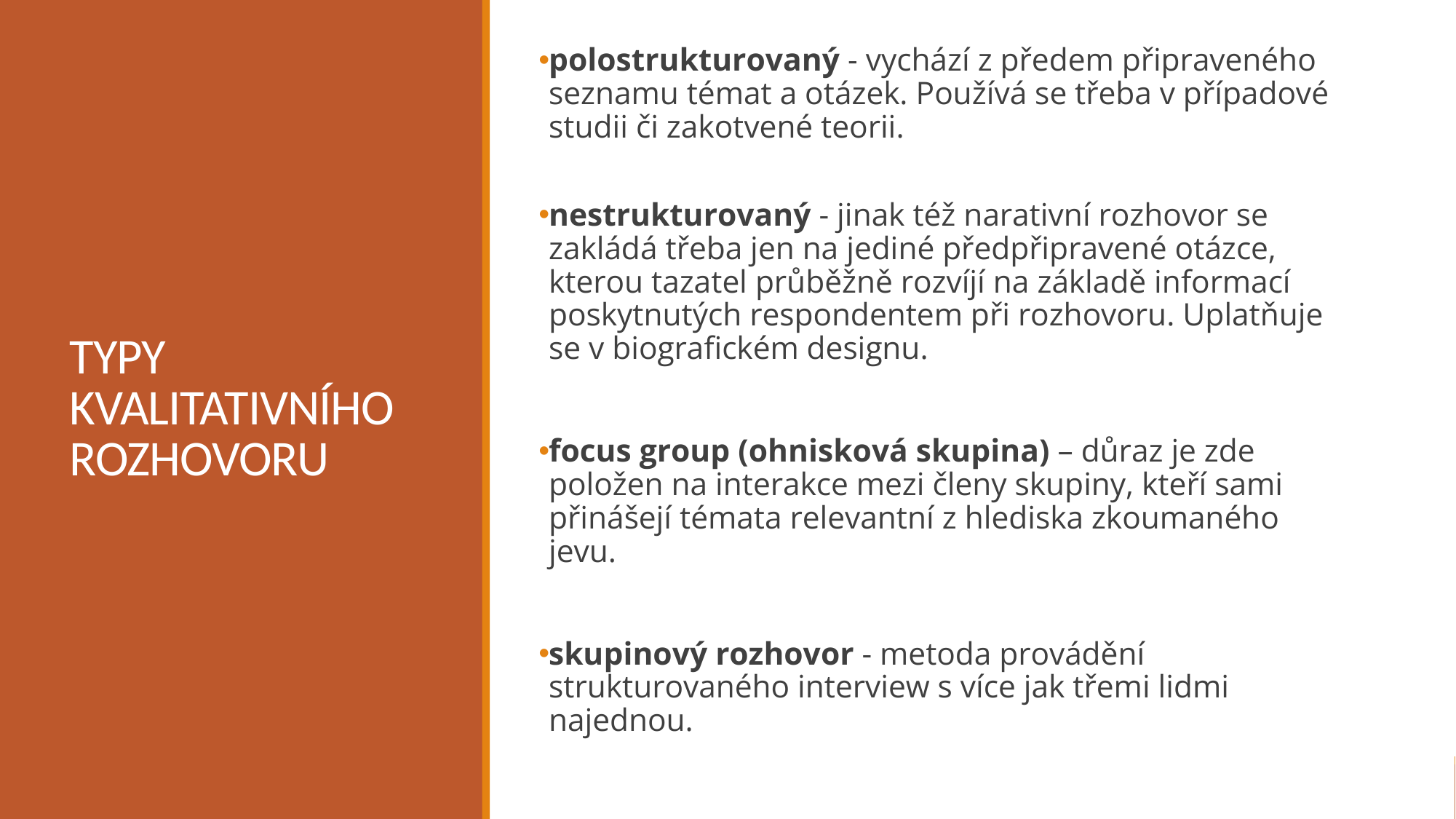

polostrukturovaný - vychází z předem připraveného seznamu témat a otázek. Používá se třeba v případové studii či zakotvené teorii.
nestrukturovaný - jinak též narativní rozhovor se zakládá třeba jen na jediné předpřipravené otázce, kterou tazatel průběžně rozvíjí na základě informací poskytnutých respondentem při rozhovoru. Uplatňuje se v biografickém designu.

focus group (ohnisková skupina) – důraz je zde položen na interakce mezi členy skupiny, kteří sami přinášejí témata relevantní z hlediska zkoumaného jevu.

skupinový rozhovor - metoda provádění strukturovaného interview s více jak třemi lidmi najednou.

# TYPY KVALITATIVNÍHO ROZHOVORU